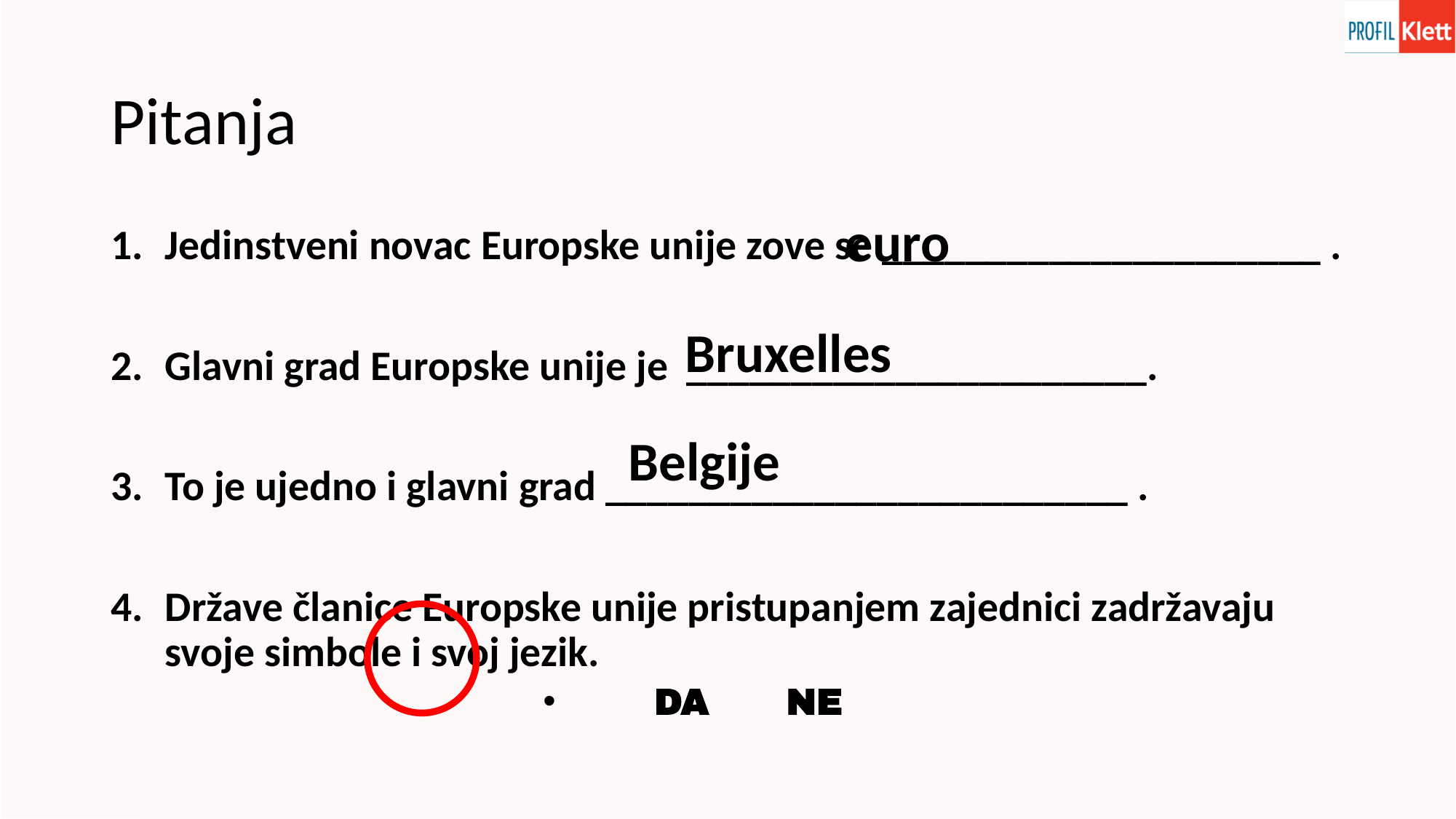

# Pitanja
euro
Jedinstveni novac Europske unije zove se _____________________ .

Glavni grad Europske unije je  ______________________.

To je ujedno i glavni grad _________________________ .

Države članice Europske unije pristupanjem zajednici zadržavaju svoje simbole i svoj jezik.
       DA					NE

Bruxelles
Belgije